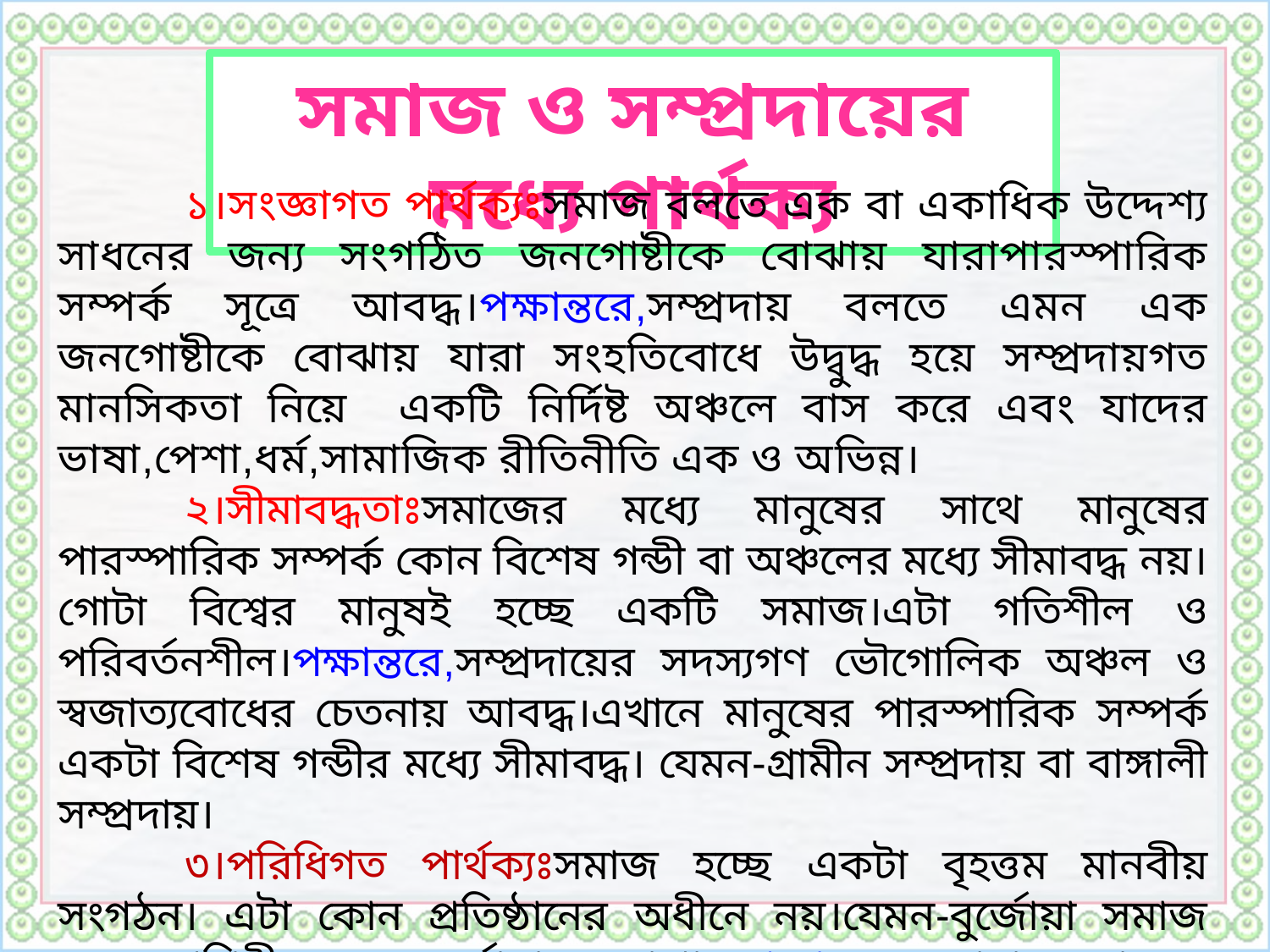

সমাজ ও সম্প্রদায়ের মধ্যে পার্থক্য
	১।সংজ্ঞাগত পার্থক্যঃসমাজ বলতে এক বা একাধিক উদ্দেশ্য সাধনের জন্য সংগঠিত জনগোষ্টীকে বোঝায় যারাপারস্পারিক সম্পর্ক সূত্রে আবদ্ধ।পক্ষান্তরে,সম্প্রদায় বলতে এমন এক জনগোষ্টীকে বোঝায় যারা সংহতিবোধে উদ্বুদ্ধ হয়ে সম্প্রদায়গত মানসিকতা নিয়ে  একটি নির্দিষ্ট অঞ্চলে বাস করে এবং যাদের ভাষা,পেশা,ধর্ম,সামাজিক রীতিনীতি এক ও অভিন্ন।
	২।সীমাবদ্ধতাঃসমাজের মধ্যে মানুষের সাথে মানুষের পারস্পারিক সম্পর্ক কোন বিশেষ গন্ডী বা অঞ্চলের মধ্যে সীমাবদ্ধ নয়।গোটা বিশ্বের মানুষই হচ্ছে একটি সমাজ।এটা গতিশীল ও পরিবর্তনশীল।পক্ষান্তরে,সম্প্রদায়ের সদস্যগণ ভৌগোলিক অঞ্চল ও স্বজাত্যবোধের চেতনায় আবদ্ধ।এখানে মানুষের পারস্পারিক সম্পর্ক একটা বিশেষ গন্ডীর মধ্যে সীমাবদ্ধ। যেমন-গ্রামীন সম্প্রদায় বা বাঙ্গালী সম্প্রদায়।
	৩।পরিধিগত পার্থক্যঃসমাজ হচ্ছে একটা বৃহত্তম মানবীয় সংগঠন। এটা কোন প্রতিষ্ঠানের অধীনে নয়।যেমন-বুর্জোয়া সমাজ বলতে পৃথিবীর সমস্ত বুর্জোয়াকে বোঝায়।পক্ষান্তরে,সম্প্রদায় সমাজের একটি অংশ মাত্র।যেমন-বাঙ্গালী সমাজ হলে সাঁওতাল,চাকমা হলো সম্প্রদায়।